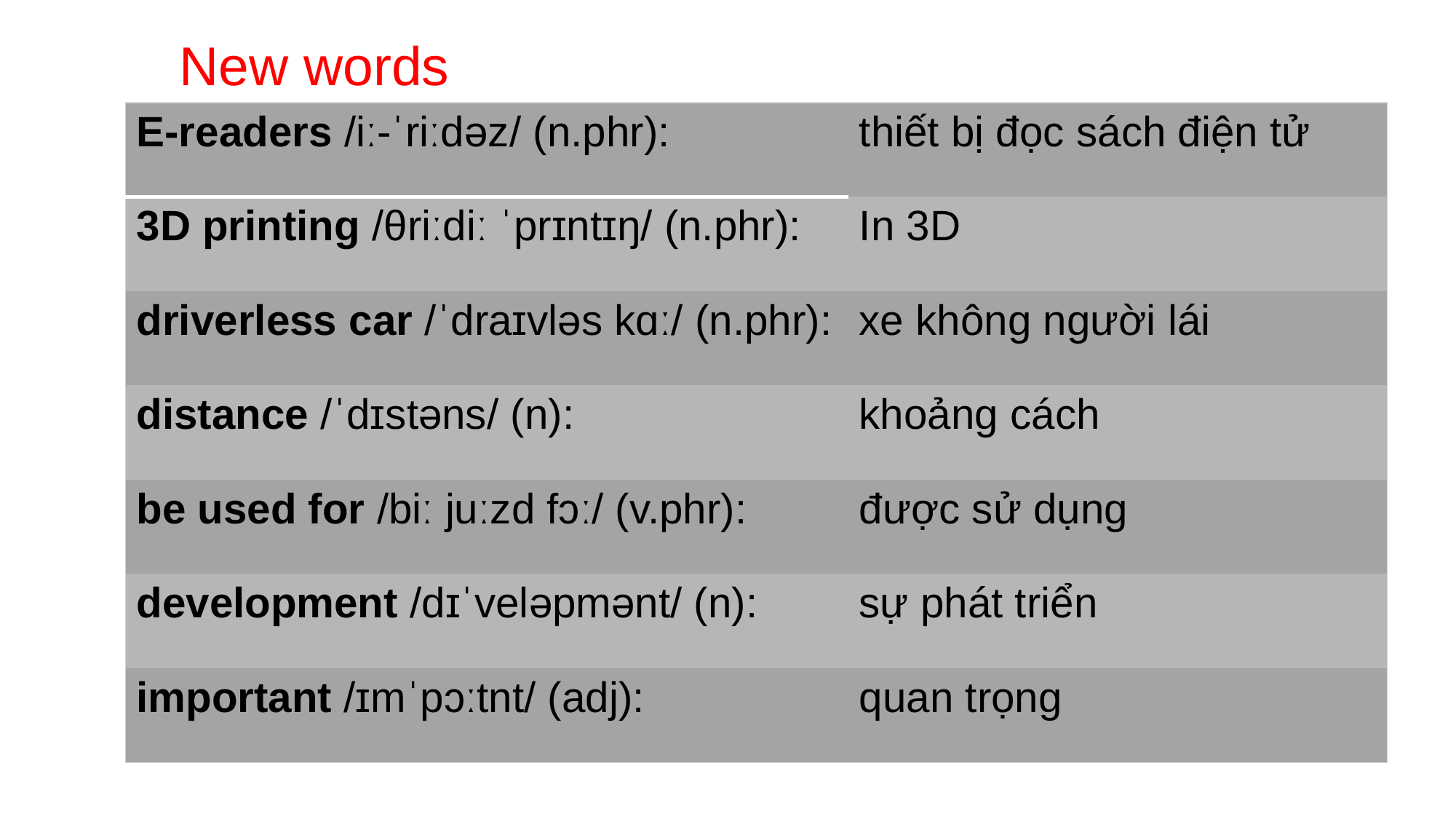

New words
| E-readers /iː-ˈriːdəz/ (n.phr): | thiết bị đọc sách điện tử |
| --- | --- |
| 3D printing /θriːdiː ˈprɪntɪŋ/ (n.phr): | In 3D |
| driverless car /ˈdraɪvləs kɑː/ (n.phr): | xe không người lái |
| distance /ˈdɪstəns/ (n): | khoảng cách |
| be used for /biː juːzd fɔː/ (v.phr): | được sử dụng |
| development /dɪˈveləpmənt/ (n): | sự phát triển |
| important /ɪmˈpɔːtnt/ (adj): | quan trọng |